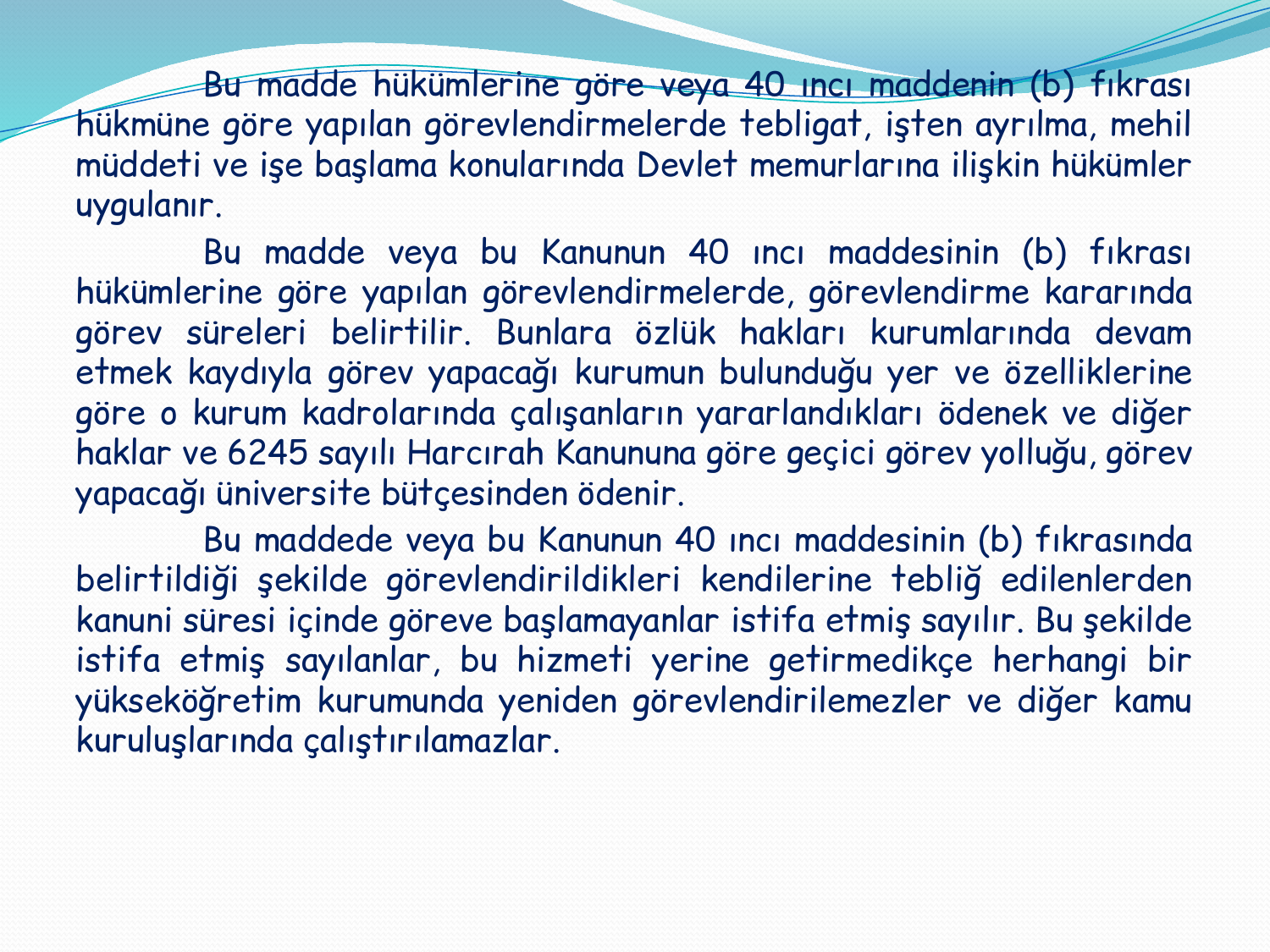

Bu madde hükümlerine göre veya 40 ıncı maddenin (b) fıkrası hükmüne göre yapılan görevlendirmelerde tebligat, işten ayrılma, mehil müddeti ve işe başlama konularında Devlet memurlarına ilişkin hükümler uygulanır.
	Bu madde veya bu Kanunun 40 ıncı maddesinin (b) fıkrası hükümlerine göre yapılan görevlendirmelerde, görevlendirme kararında görev süreleri belirtilir. Bunlara özlük hakları kurumlarında devam etmek kaydıyla görev yapacağı kurumun bulunduğu yer ve özelliklerine göre o kurum kadrolarında çalışanların yararlandıkları ödenek ve diğer haklar ve 6245 sayılı Harcırah Kanununa göre geçici görev yolluğu, görev yapacağı üniversite bütçesinden ödenir.
	Bu maddede veya bu Kanunun 40 ıncı maddesinin (b) fıkrasında belirtildiği şekilde görevlendirildikleri kendilerine tebliğ edilenlerden kanuni süresi içinde göreve başlamayanlar istifa etmiş sayılır. Bu şekilde istifa etmiş sayılanlar, bu hizmeti yerine getirmedikçe herhangi bir yükseköğretim kurumunda yeniden görevlendirilemezler ve diğer kamu kuruluşlarında çalıştırılamazlar.